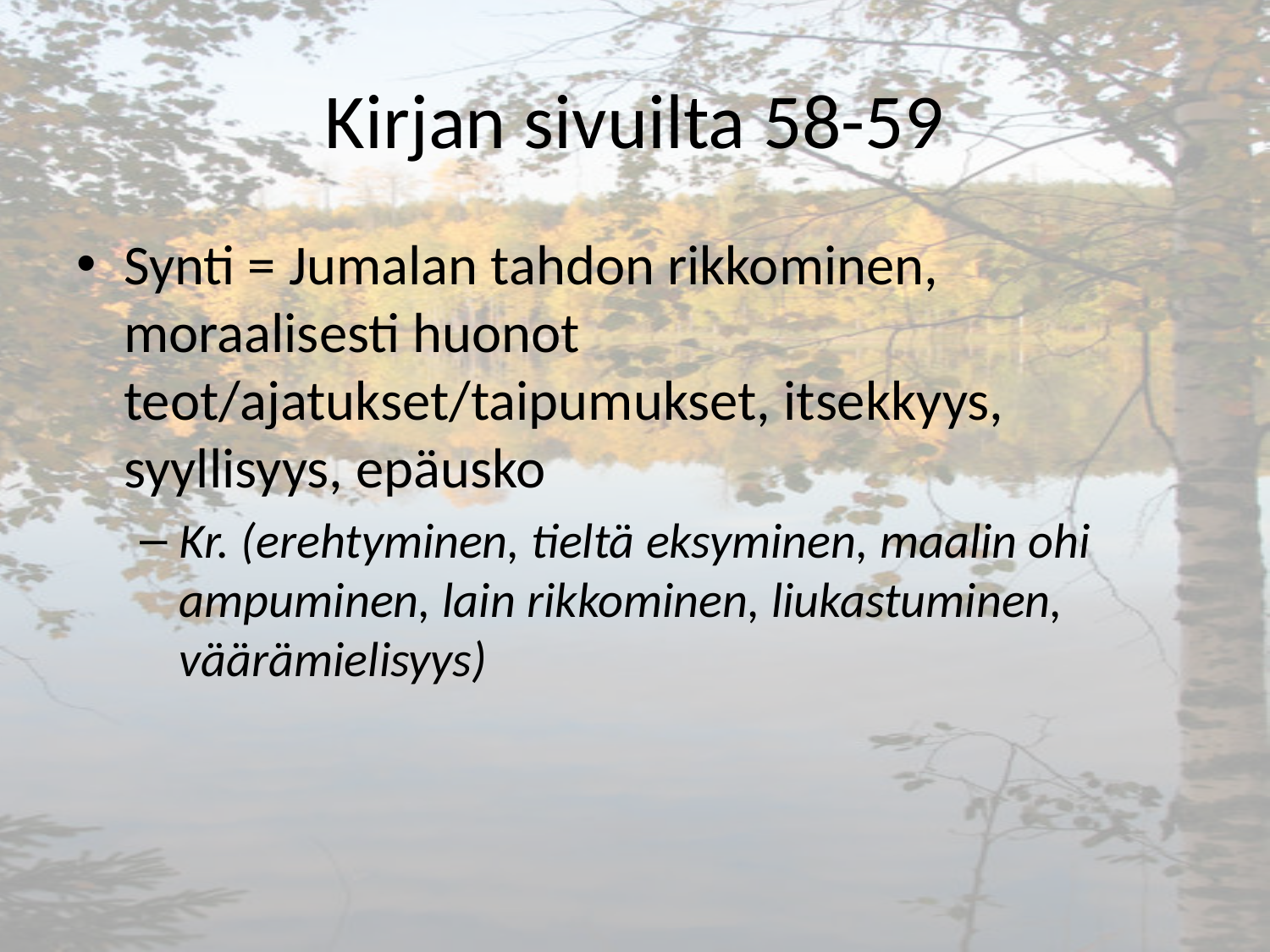

# Kirjan sivuilta 58-59
Synti = Jumalan tahdon rikkominen, moraalisesti huonot teot/ajatukset/taipumukset, itsekkyys, syyllisyys, epäusko
Kr. (erehtyminen, tieltä eksyminen, maalin ohi ampuminen, lain rikkominen, liukastuminen, väärämielisyys)